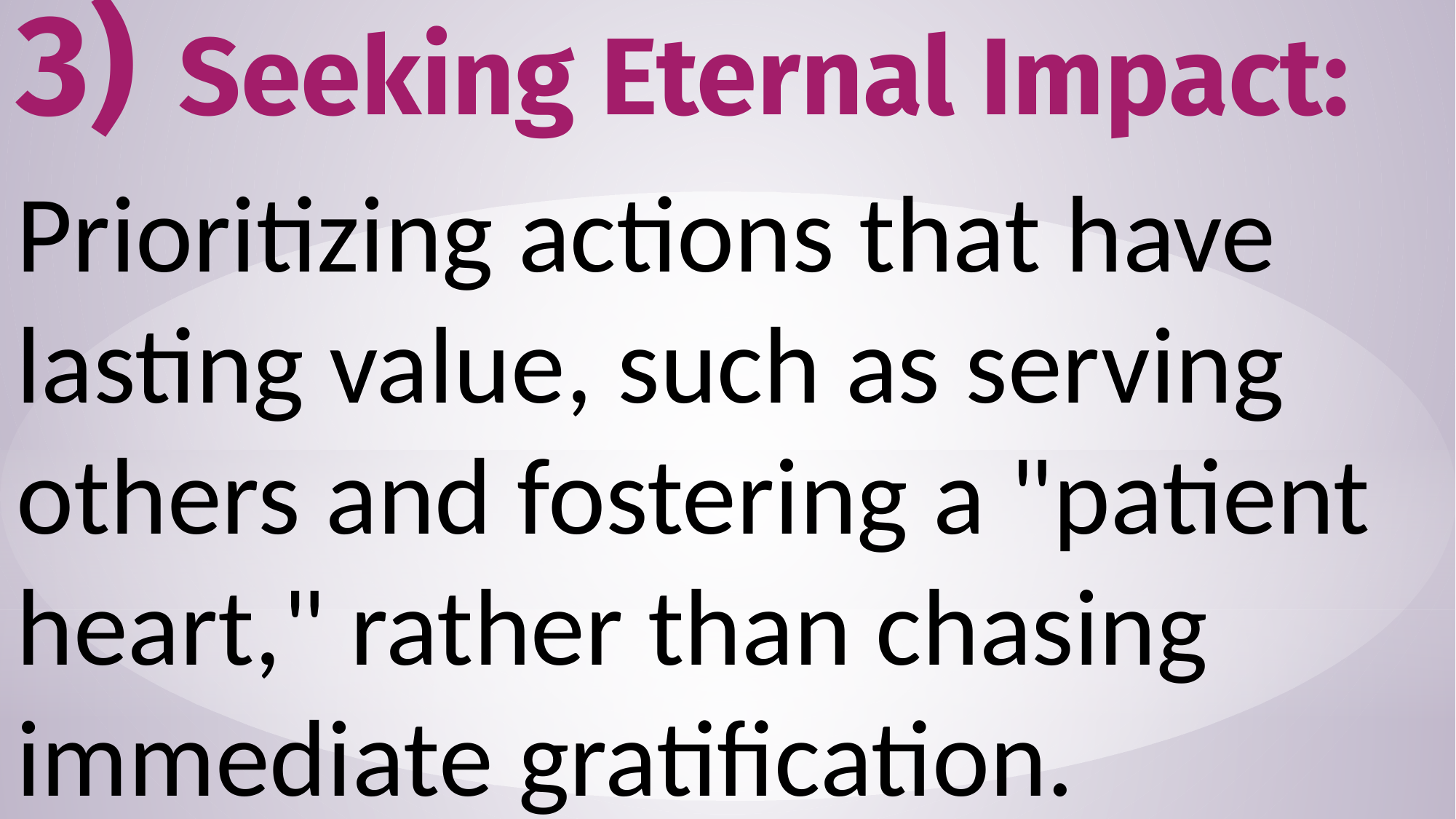

Seeking Eternal Impact:
Prioritizing actions that have lasting value, such as serving others and fostering a "patient heart," rather than chasing immediate gratification.